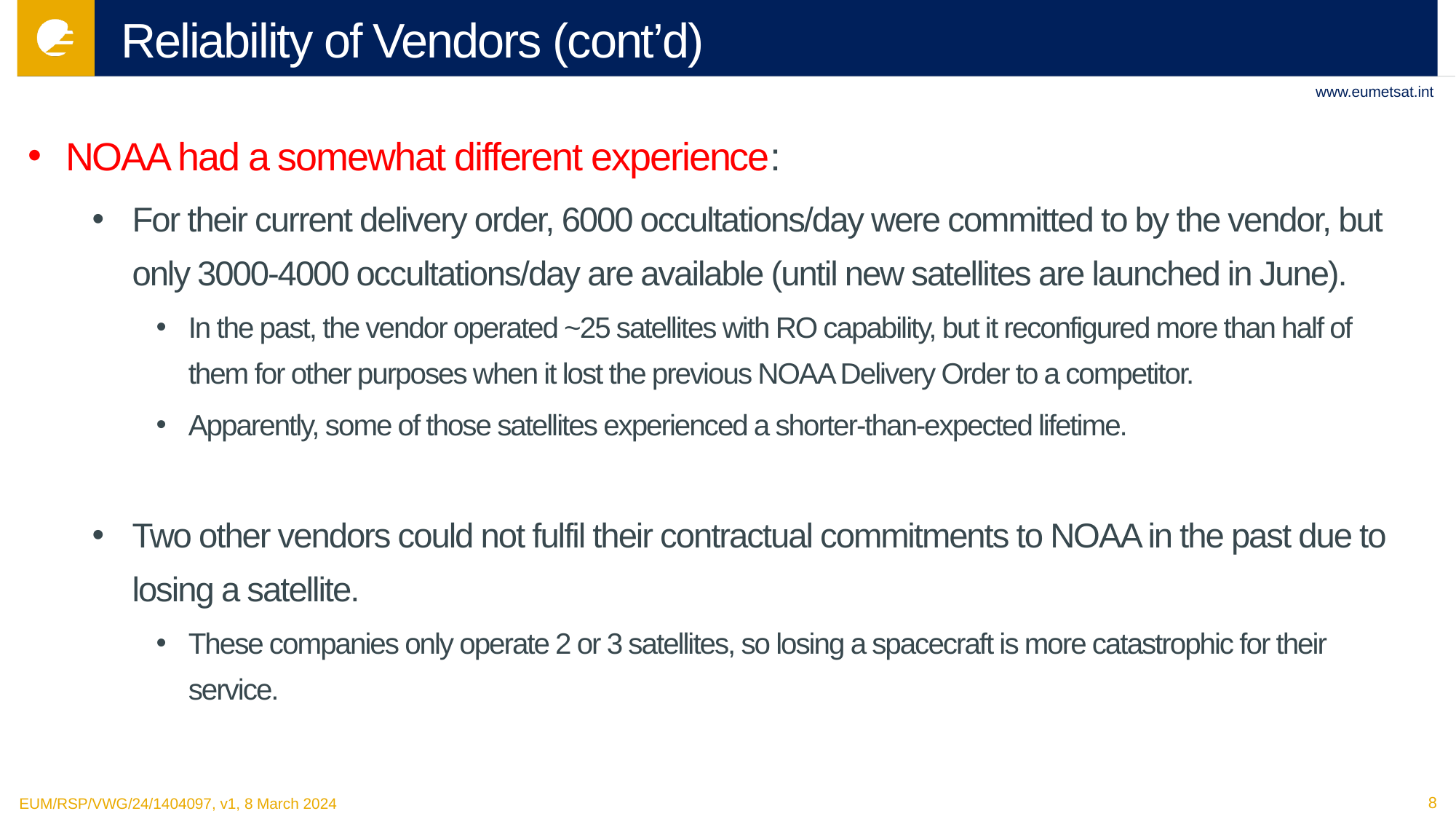

# Reliability of Vendors (cont’d)
NOAA had a somewhat different experience:
For their current delivery order, 6000 occultations/day were committed to by the vendor, but only 3000-4000 occultations/day are available (until new satellites are launched in June).
In the past, the vendor operated ~25 satellites with RO capability, but it reconfigured more than half of them for other purposes when it lost the previous NOAA Delivery Order to a competitor.
Apparently, some of those satellites experienced a shorter-than-expected lifetime.

Two other vendors could not fulfil their contractual commitments to NOAA in the past due to losing a satellite.
These companies only operate 2 or 3 satellites, so losing a spacecraft is more catastrophic for their service.